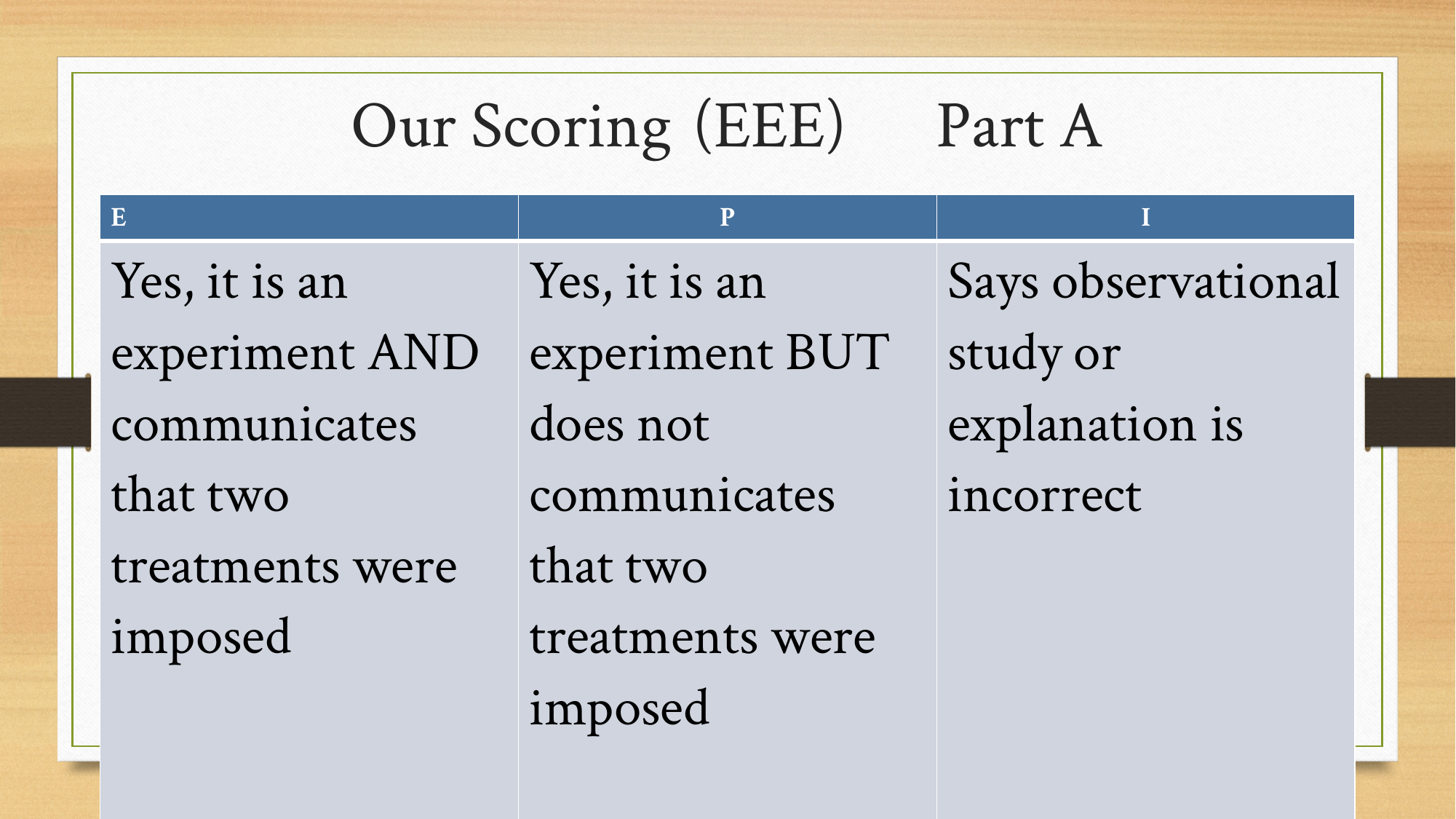

# Our Scoring	 (EEE)      Part A
| E | P | I |
| --- | --- | --- |
| Yes, it is an experiment AND communicates that two treatments were imposed | Yes, it is an experiment BUT does not communicates that two treatments were imposed | Says observational study or explanation is incorrect |